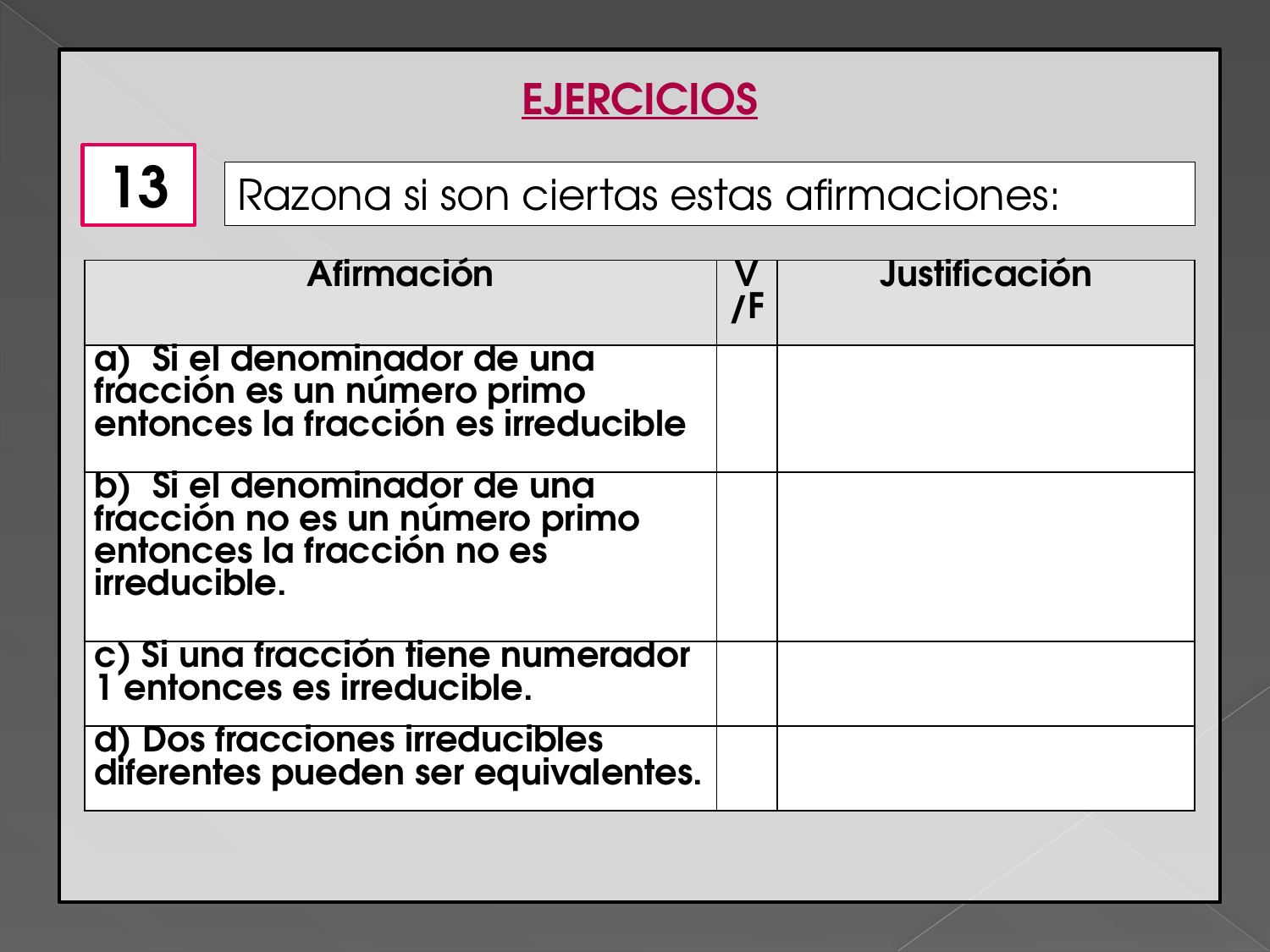

EJERCICIOS
13
Razona si son ciertas estas afirmaciones:
| Afirmación | V/F | Justificación |
| --- | --- | --- |
| a)  Si el denominador de una fracción es un número primo entonces la fracción es irreducible |  |  |
| b)  Si el denominador de una fracción no es un número primo entonces la fracción no es irreducible. |  |  |
| c) Si una fracción tiene numerador 1 entonces es irreducible. |  |  |
| d) Dos fracciones irreducibles diferentes pueden ser equivalentes. |  |  |